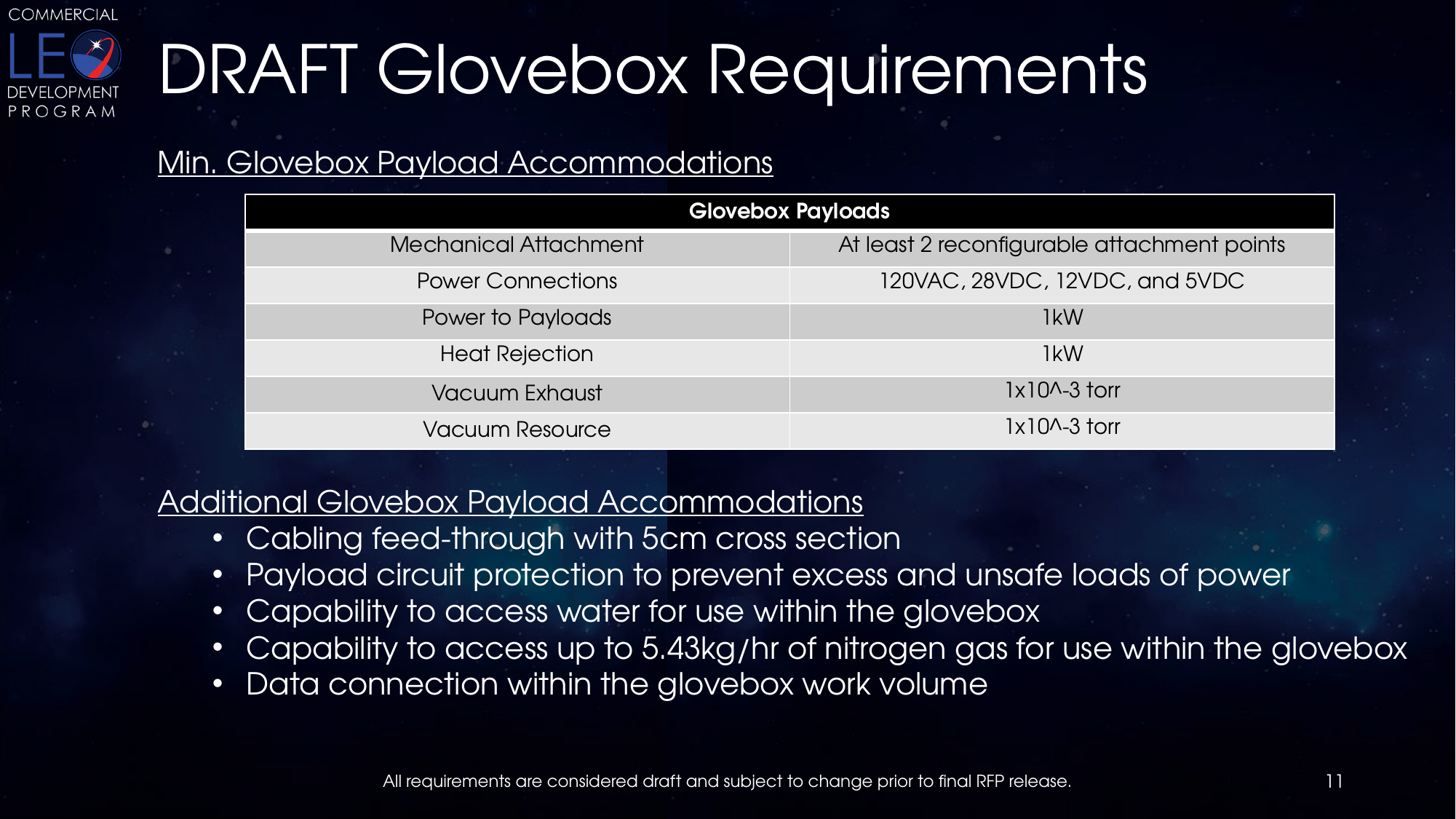

# DRAFT Glovebox Requirements
Min. Glovebox Payload Accommodations
| Glovebox Payloads |  |
| --- | --- |
| Mechanical Attachment | At least 2 reconfigurable attachment points |
| Power Connections | 120VAC, 28VDC, 12VDC, and 5VDC |
| Power to Payloads | 1kW |
| Heat Rejection | 1kW |
| Vacuum Exhaust | 1x10^-3 torr |
| Vacuum Resource | 1x10^-3 torr |
Additional Glovebox Payload Accommodations
Cabling feed-through with 5cm cross section
Payload circuit protection to prevent excess and unsafe loads of power
Capability to access water for use within the glovebox
Capability to access up to 5.43kg/hr of nitrogen gas for use within the glovebox
Data connection within the glovebox work volume
11
All requirements are considered draft and subject to change prior to final RFP release.